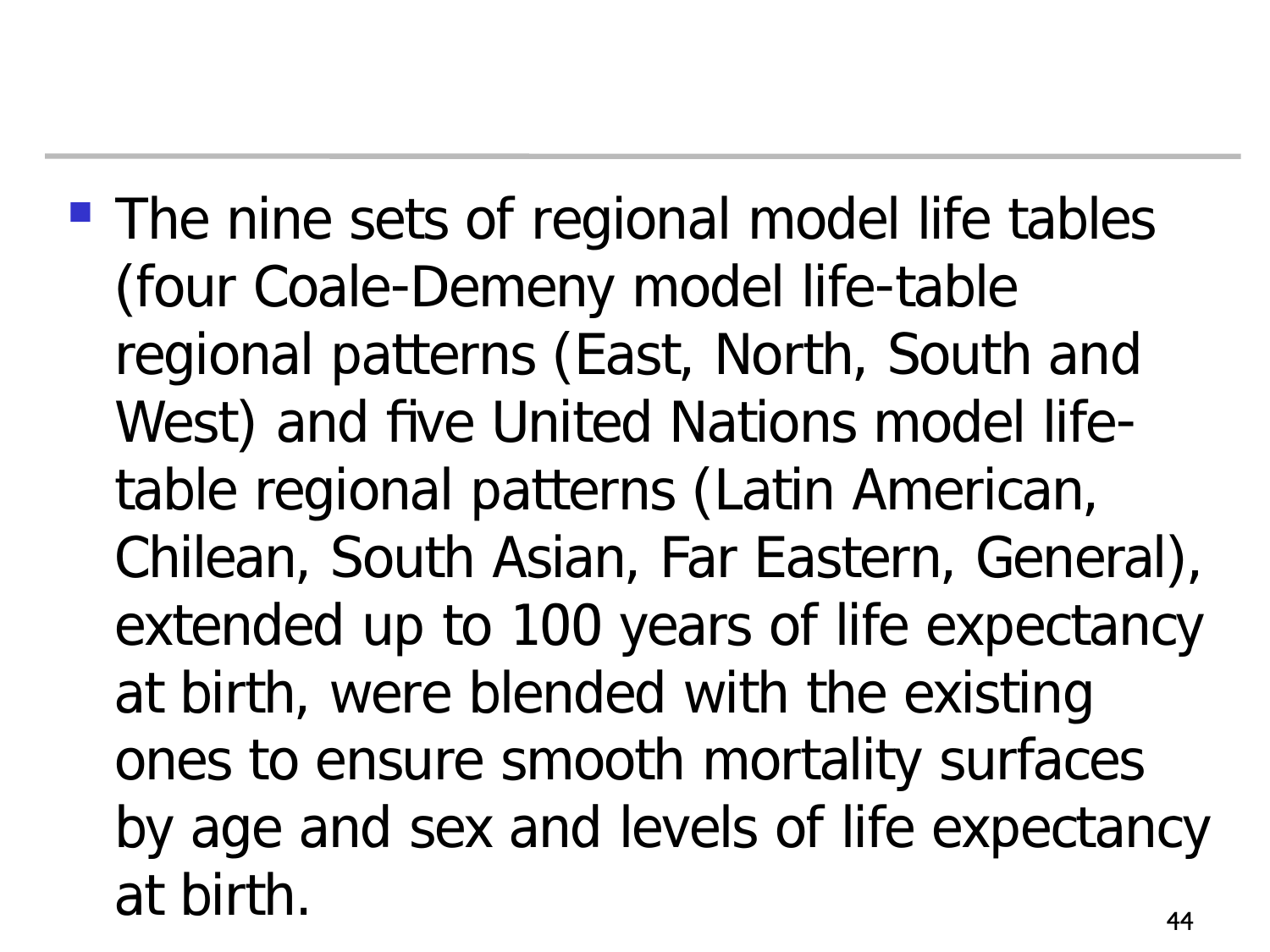

#
The nine sets of regional model life tables (four Coale-Demeny model life-table regional patterns (East, North, South and West) and five United Nations model life-table regional patterns (Latin American, Chilean, South Asian, Far Eastern, General), extended up to 100 years of life expectancy at birth, were blended with the existing ones to ensure smooth mortality surfaces by age and sex and levels of life expectancy at birth.
44